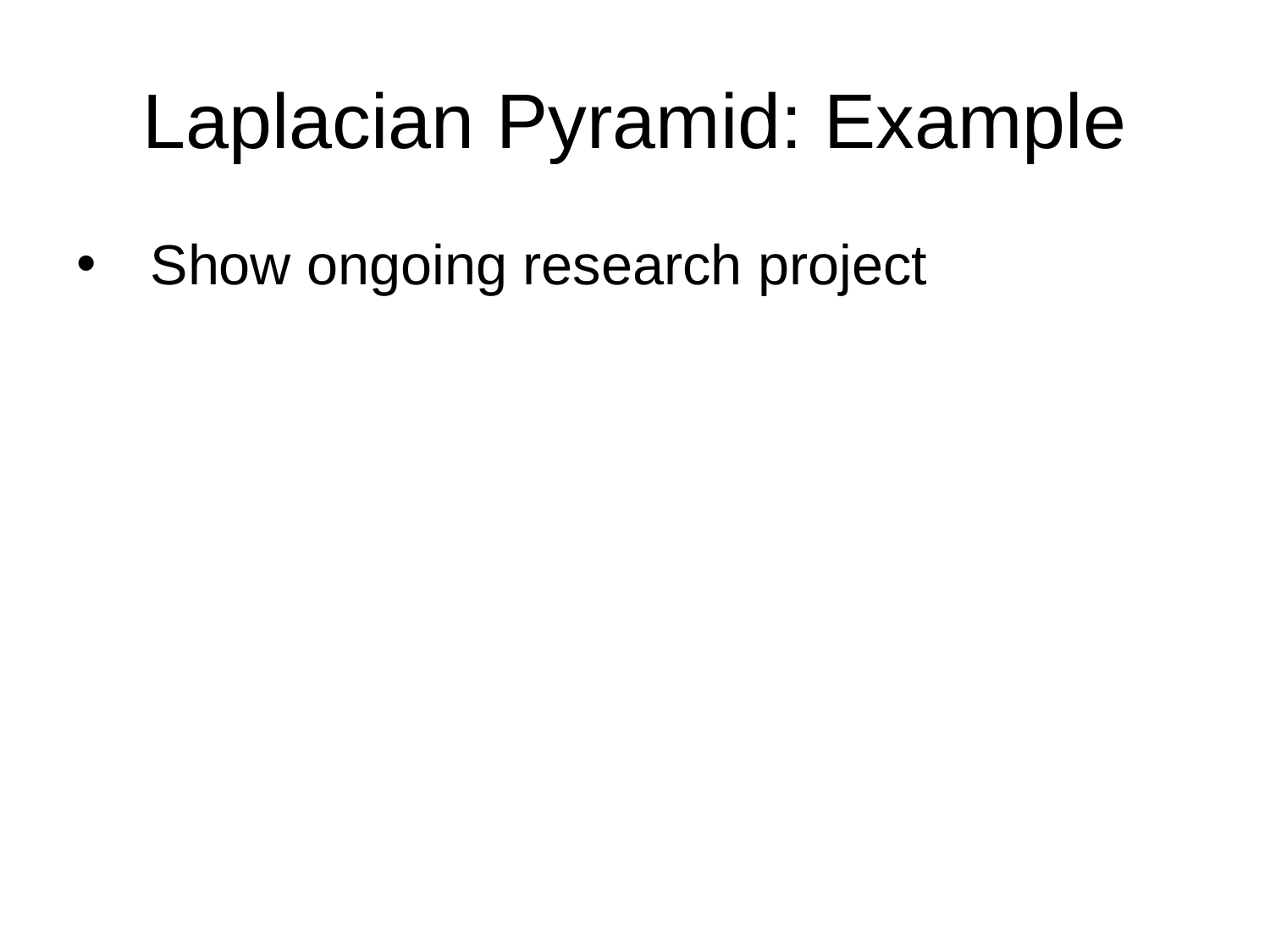

# Laplacian Pyramid: Example
Show ongoing research project